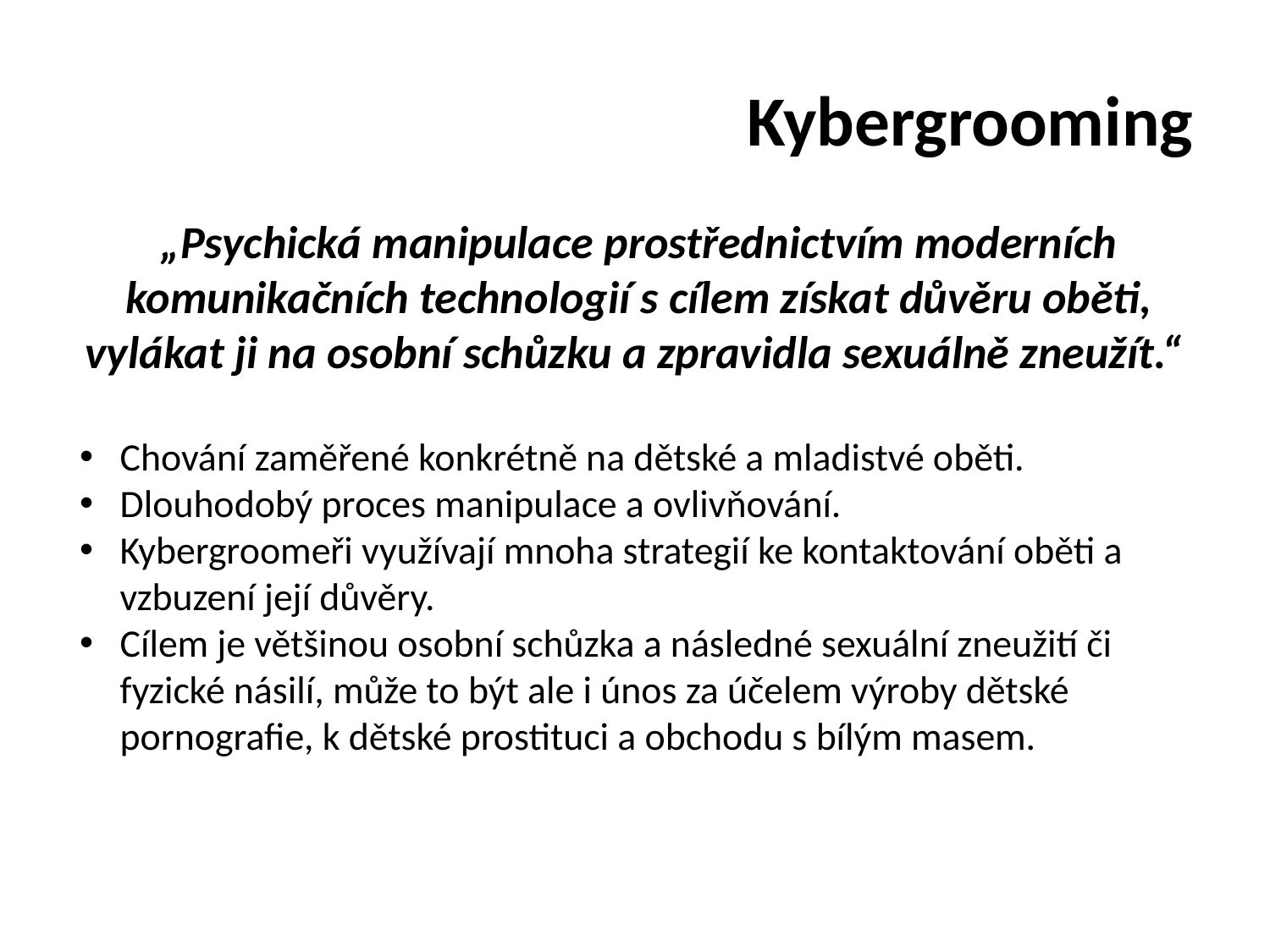

# Kybergrooming
„Psychická manipulace prostřednictvím moderních komunikačních technologií s cílem získat důvěru oběti, vylákat ji na osobní schůzku a zpravidla sexuálně zneužít.“
Chování zaměřené konkrétně na dětské a mladistvé oběti.
Dlouhodobý proces manipulace a ovlivňování.
Kybergroomeři využívají mnoha strategií ke kontaktování oběti a vzbuzení její důvěry.
Cílem je většinou osobní schůzka a následné sexuální zneužití či fyzické násilí, může to být ale i únos za účelem výroby dětské pornografie, k dětské prostituci a obchodu s bílým masem.